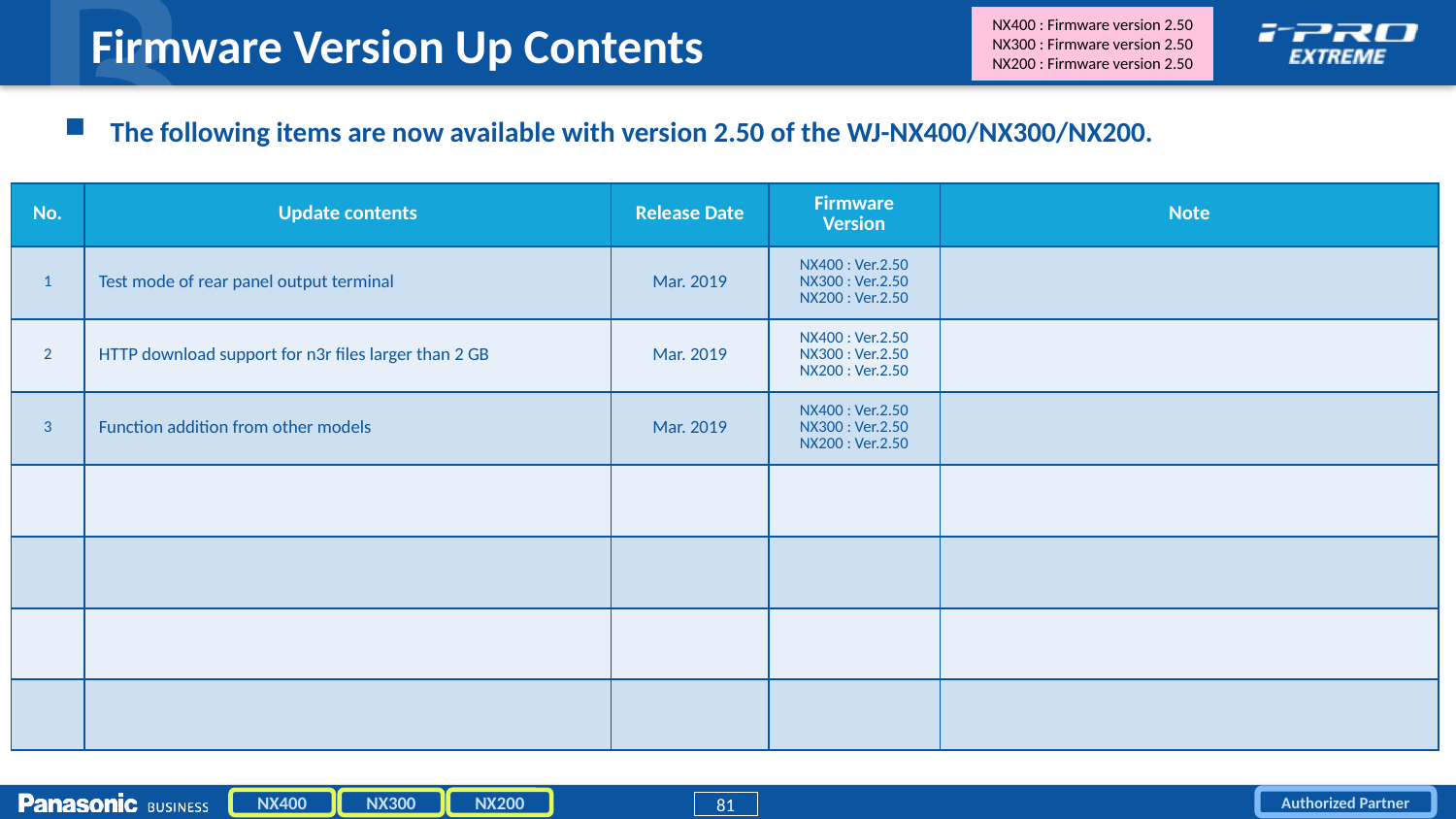

NX400 : Firmware version 2.50
NX300 : Firmware version 2.50
NX200 : Firmware version 2.50
Firmware Version Up Contents
The following items are now available with version 2.50 of the WJ-NX400/NX300/NX200.
| No. | Update contents | Release Date | Firmware Version | Note |
| --- | --- | --- | --- | --- |
| 1 | Test mode of rear panel output terminal | Mar. 2019 | NX400 : Ver.2.50 NX300 : Ver.2.50 NX200 : Ver.2.50 |  |
| 2 | HTTP download support for n3r files larger than 2 GB | Mar. 2019 | NX400 : Ver.2.50 NX300 : Ver.2.50 NX200 : Ver.2.50 |  |
| 3 | Function addition from other models | Mar. 2019 | NX400 : Ver.2.50 NX300 : Ver.2.50 NX200 : Ver.2.50 |  |
|  |  |  |  |  |
|  |  |  |  |  |
|  |  |  |  |  |
|  |  |  |  |  |
NX200
NX400
NX300